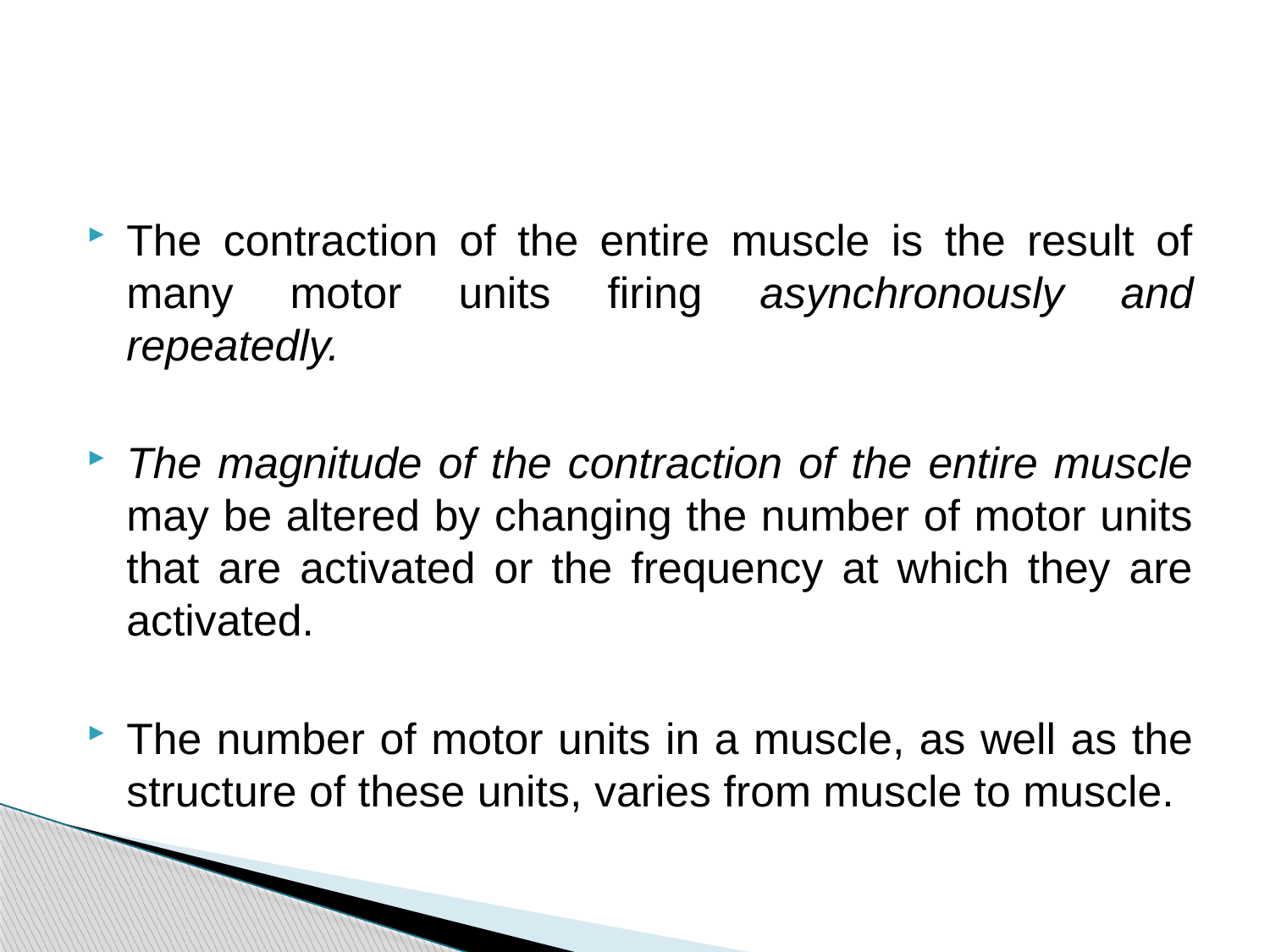

#
The contraction of the entire muscle is the result of many motor units firing asynchronously and repeatedly.

The magnitude of the contraction of the entire muscle may be altered by changing the number of motor units that are activated or the frequency at which they are activated.

The number of motor units in a muscle, as well as the structure of these units, varies from muscle to muscle.